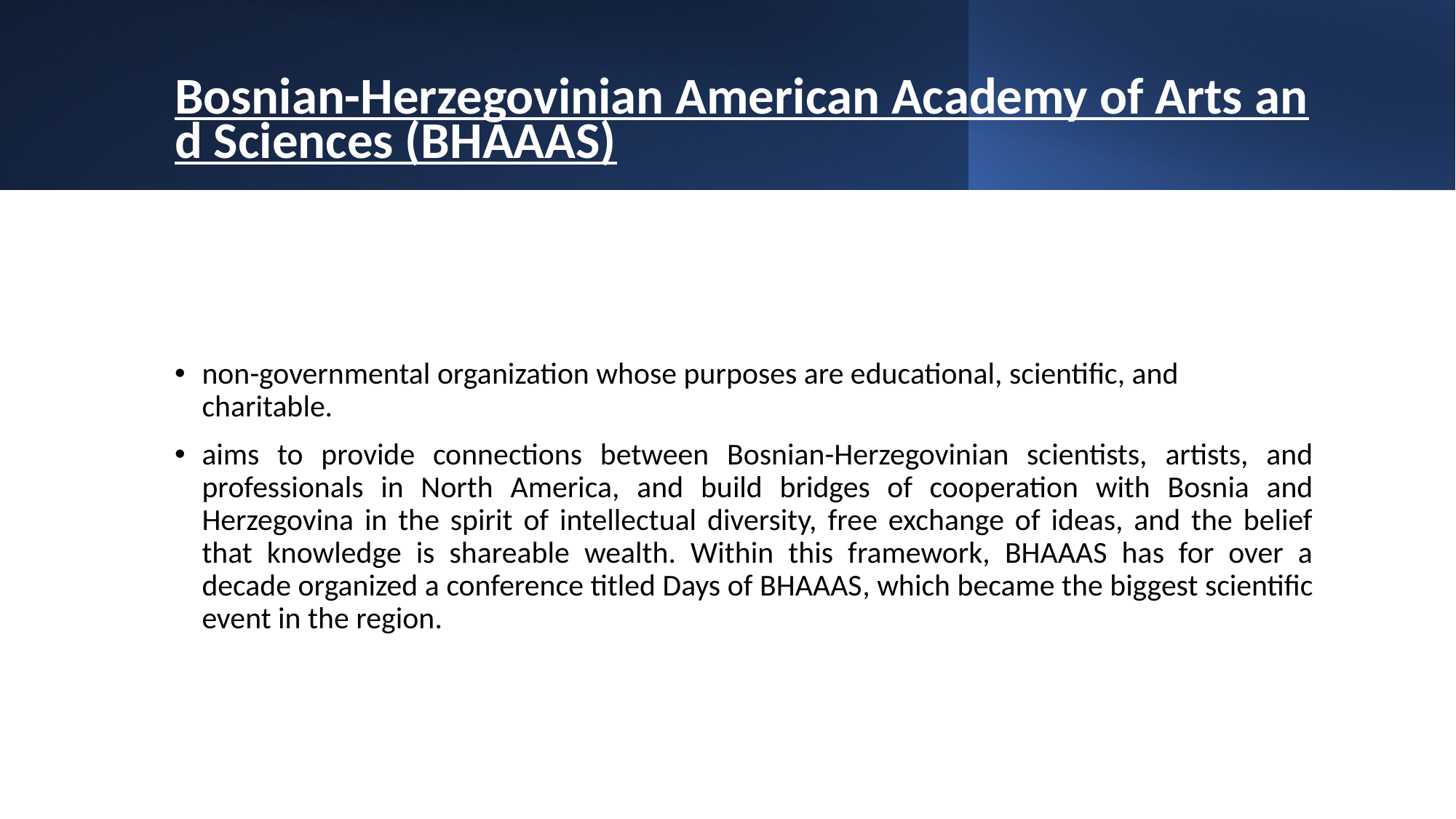

# Bosnian-Herzegovinian American Academy of Arts and Sciences (BHAAAS)
non-governmental organization whose purposes are educational, scientific, and charitable.
aims to provide connections between Bosnian-Herzegovinian scientists, artists, and professionals in North America, and build bridges of cooperation with Bosnia and Herzegovina in the spirit of intellectual diversity, free exchange of ideas, and the belief that knowledge is shareable wealth. Within this framework, BHAAAS has for over a decade organized a conference titled Days of BHAAAS, which became the biggest scientific event in the region.